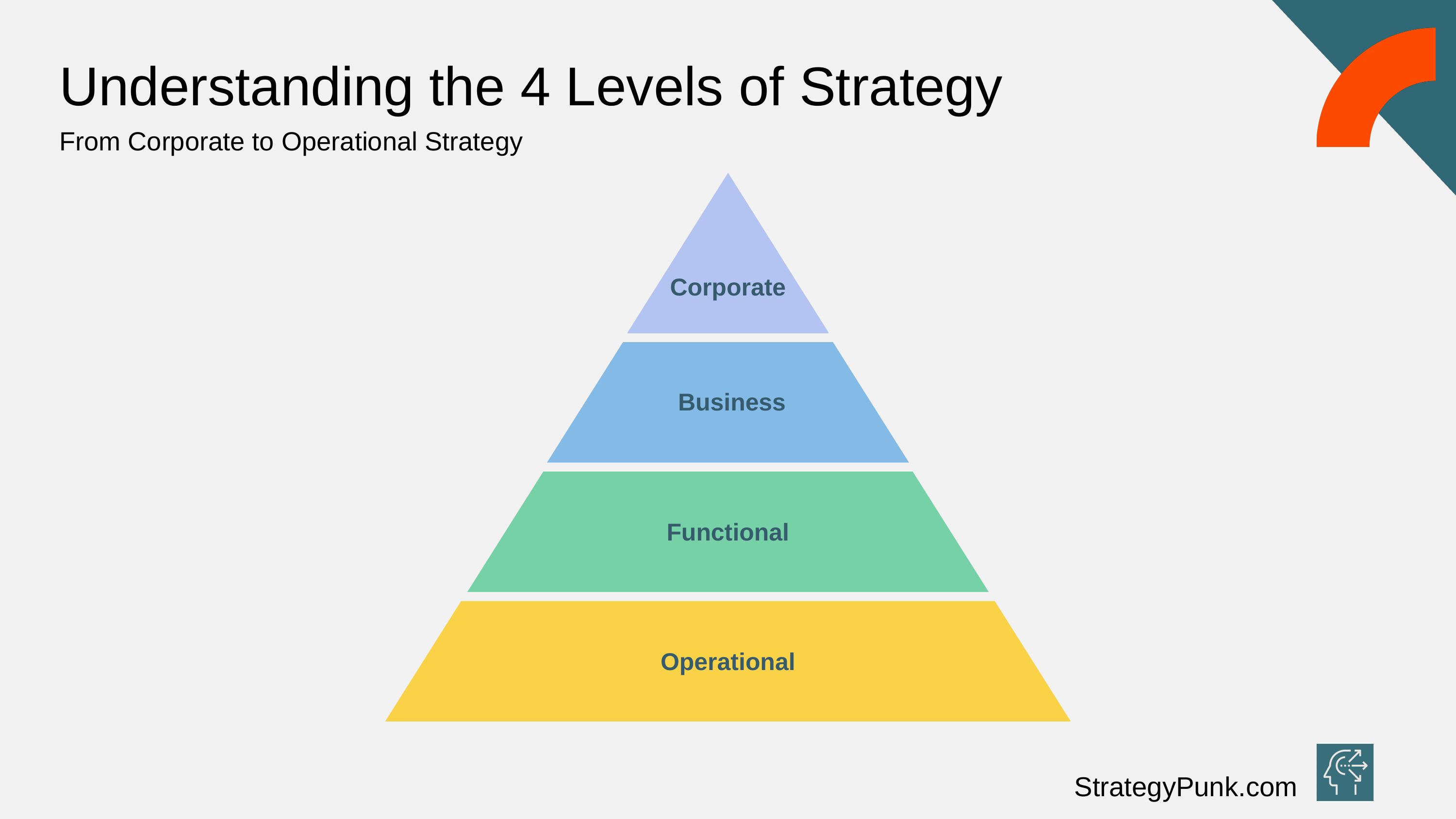

Understanding the 4 Levels of Strategy
From Corporate to Operational Strategy

Corporate

 Business

Functional

Operational

StrategyPunk.com